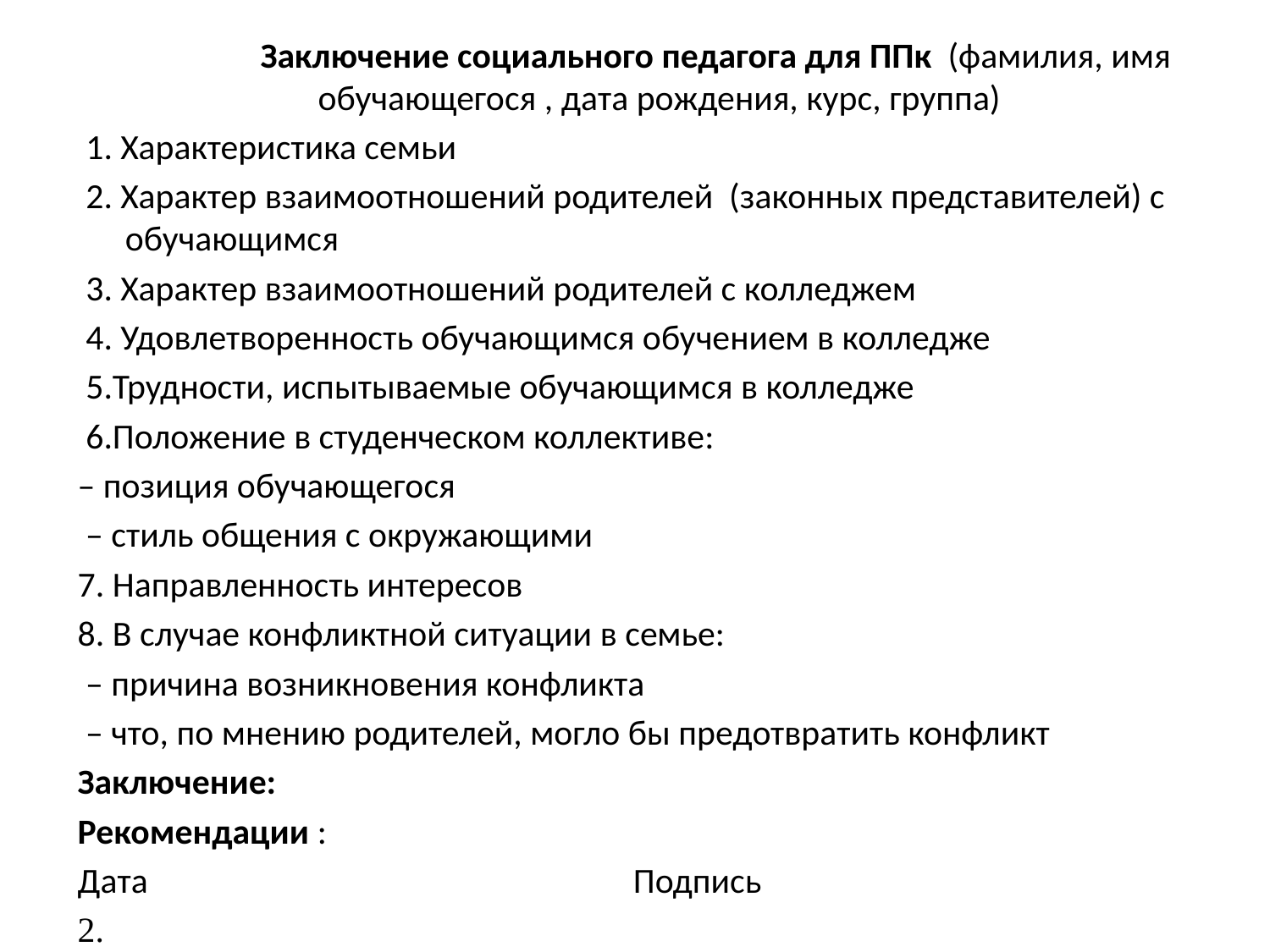

Заключение социального педагога для ППк  (фамилия, имя обучающегося , дата рождения, курс, группа)
 1. Характеристика семьи
 2. Характер взаимоотношений родителей  (законных представителей) с обучающимся
 3. Характер взаимоотношений родителей с колледжем
 4. Удовлетворенность обучающимся обучением в колледже
 5.Трудности, испытываемые обучающимся в колледже
 6.Положение в студенческом коллективе:
– позиция обучающегося
 – стиль общения с окружающими
7. Направленность интересов
8. В случае конфликтной ситуации в семье:
 – причина возникновения конфликта
 – что, по мнению родителей, могло бы предотвратить конфликт
Заключение:
Рекомендации :
Дата				Подпись
2.
 3.

 Дата обследования			 подпись специалиста